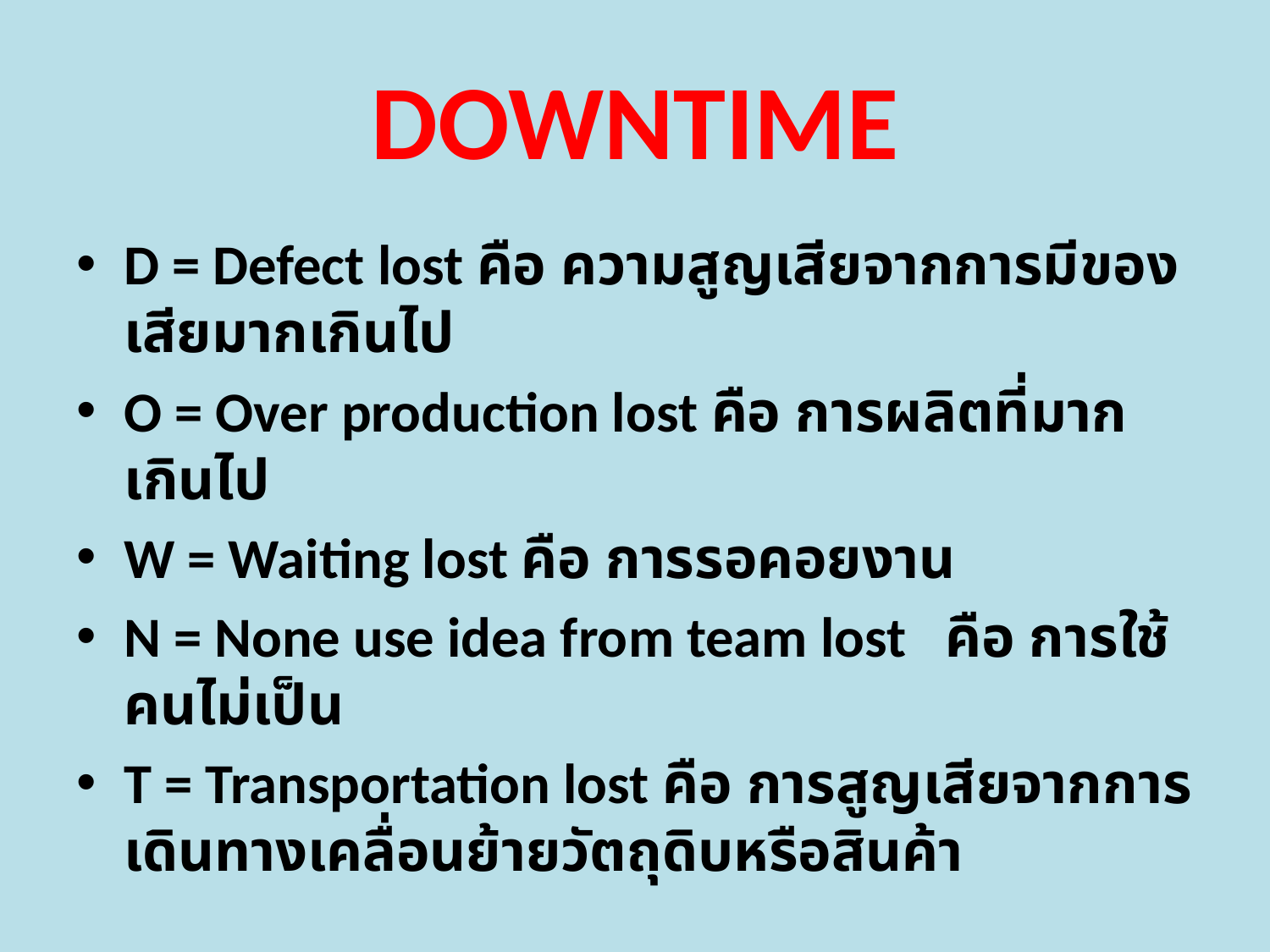

# DOWNTIME
D = Defect lost คือ ความสูญเสียจากการมีของเสียมากเกินไป
O = Over production lost คือ การผลิตที่มากเกินไป
W = Waiting lost คือ การรอคอยงาน
N = None use idea from team lost   คือ การใช้คนไม่เป็น
T = Transportation lost คือ การสูญเสียจากการเดินทางเคลื่อนย้ายวัตถุดิบหรือสินค้า